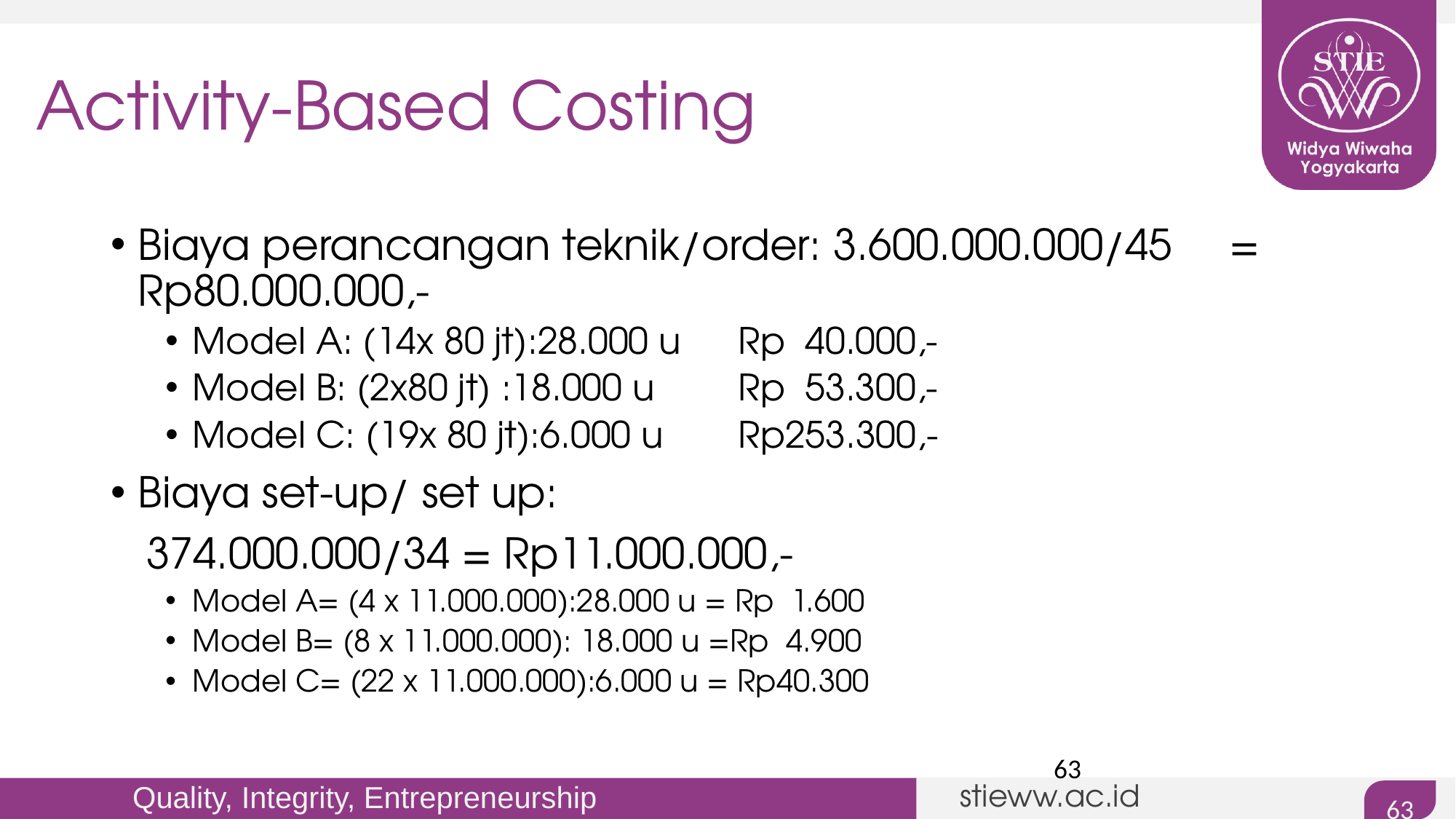

# Activity-Based Costing
Biaya perancangan teknik/order: 3.600.000.000/45 	= Rp80.000.000,-
Model A: (14x 80 jt):28.000 u	Rp  40.000,-
Model B: (2x80 jt) :18.000 u	Rp  53.300,-
Model C: (19x 80 jt):6.000 u	Rp253.300,-
Biaya set-up/ set up:
   374.000.000/34 = Rp11.000.000,-
Model A= (4 x 11.000.000):28.000 u = Rp  1.600
Model B= (8 x 11.000.000): 18.000 u =Rp  4.900
Model C= (22 x 11.000.000):6.000 u = Rp40.300

63